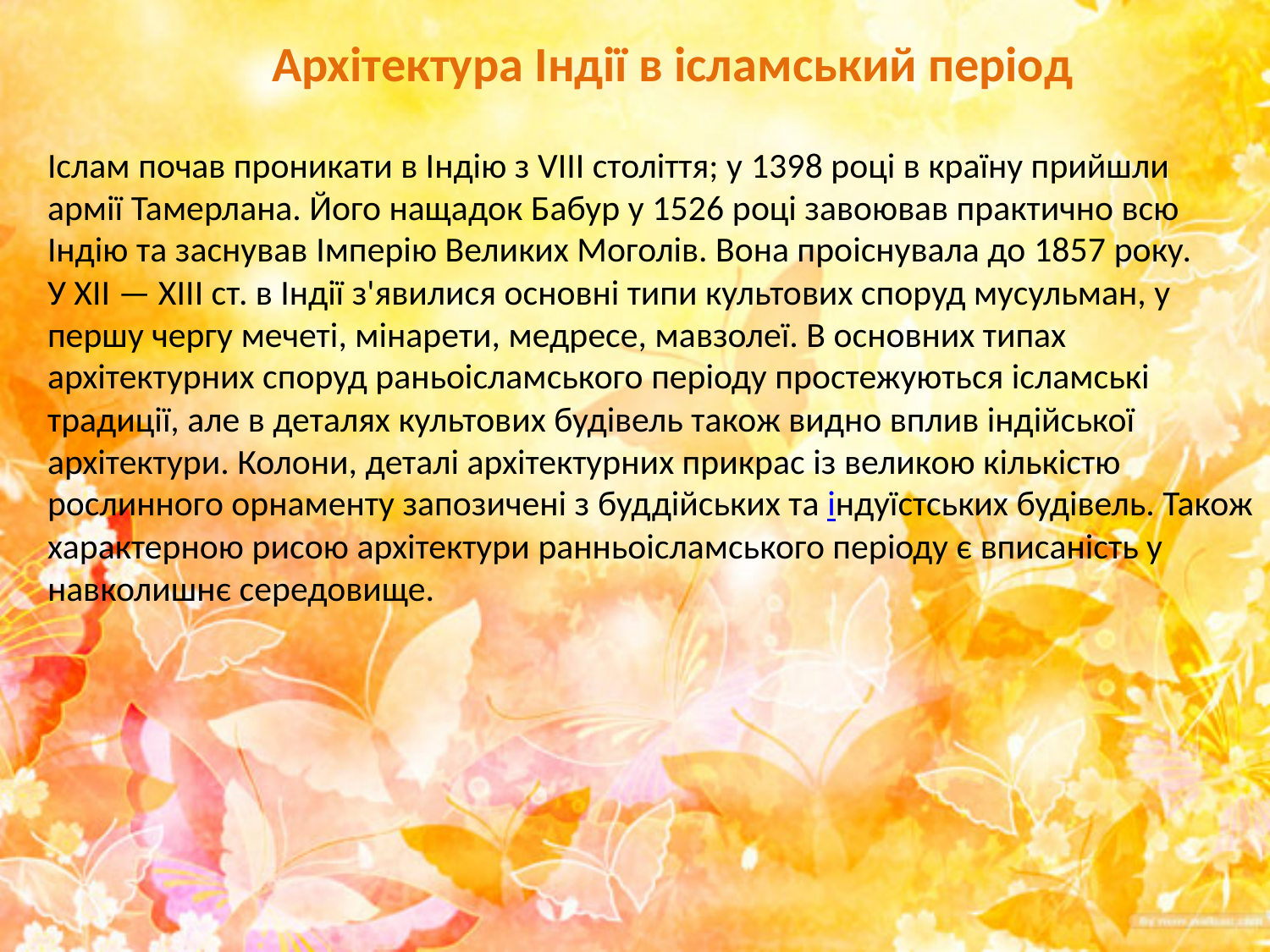

Архітектура Індії в ісламський період
Іслам почав проникати в Індію з VIII століття; у 1398 році в країну прийшли армії Тамерлана. Його нащадок Бабур у 1526 році завоював практично всю Індію та заснував Імперію Великих Моголів. Вона проіснувала до 1857 року.
У ХІІ — ХІІІ ст. в Індії з'явилися основні типи культових споруд мусульман, у першу чергу мечеті, мінарети, медресе, мавзолеї. В основних типах архітектурних споруд раньоісламського періоду простежуються ісламські традиції, але в деталях культових будівель також видно вплив індійської архітектури. Колони, деталі архітектурних прикрас із великою кількістю рослинного орнаменту запозичені з буддійських та індуїстських будівель. Також характерною рисою архітектури ранньоісламського періоду є вписаність у навколишнє середовище.